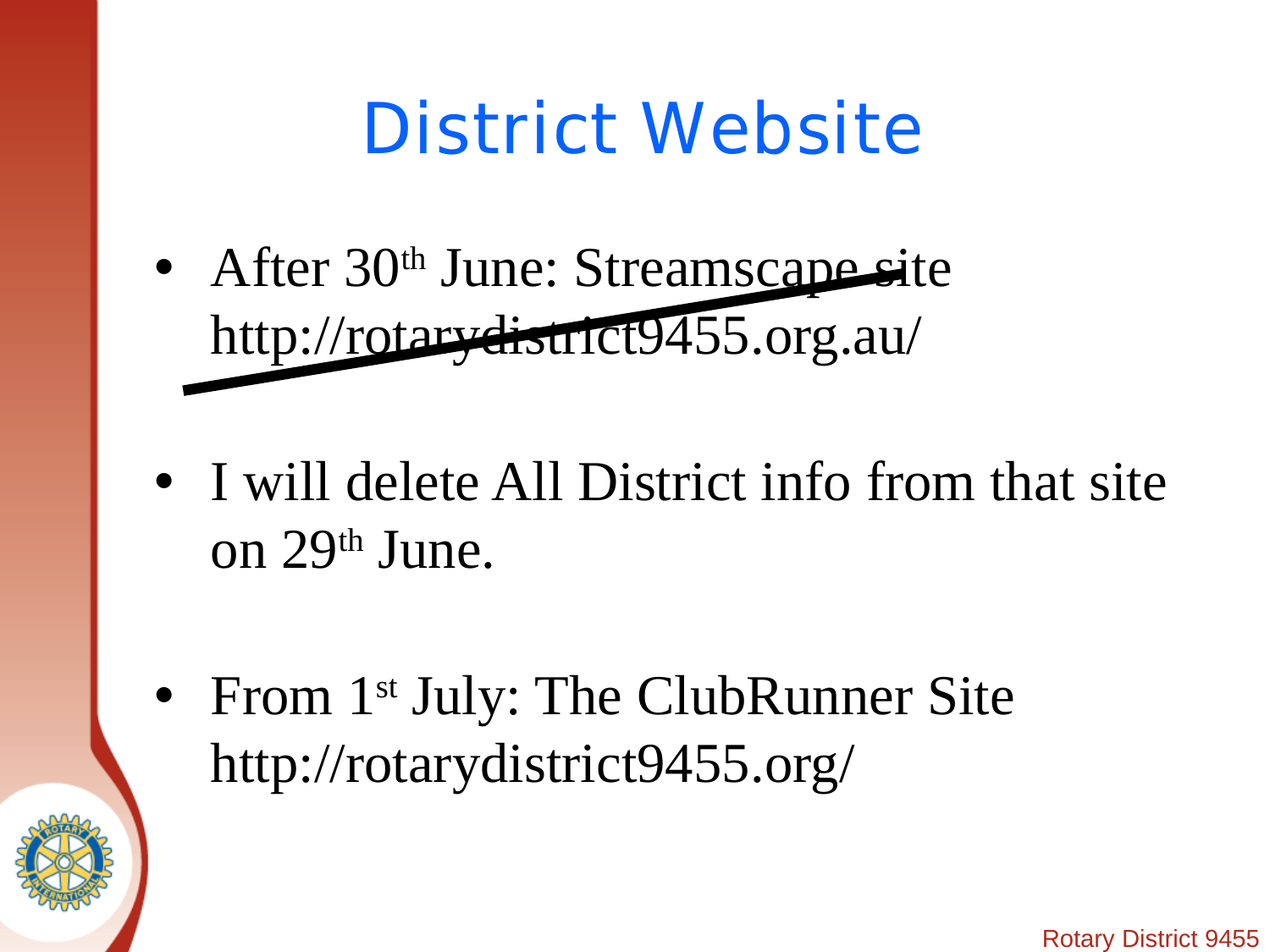

# District Website
After 30th June: Streamscape site
http://rotarydistrict9455.org.au/
I will delete All District info from that site on 29th June.
From 1st July: The ClubRunner Site
http://rotarydistrict9455.org/